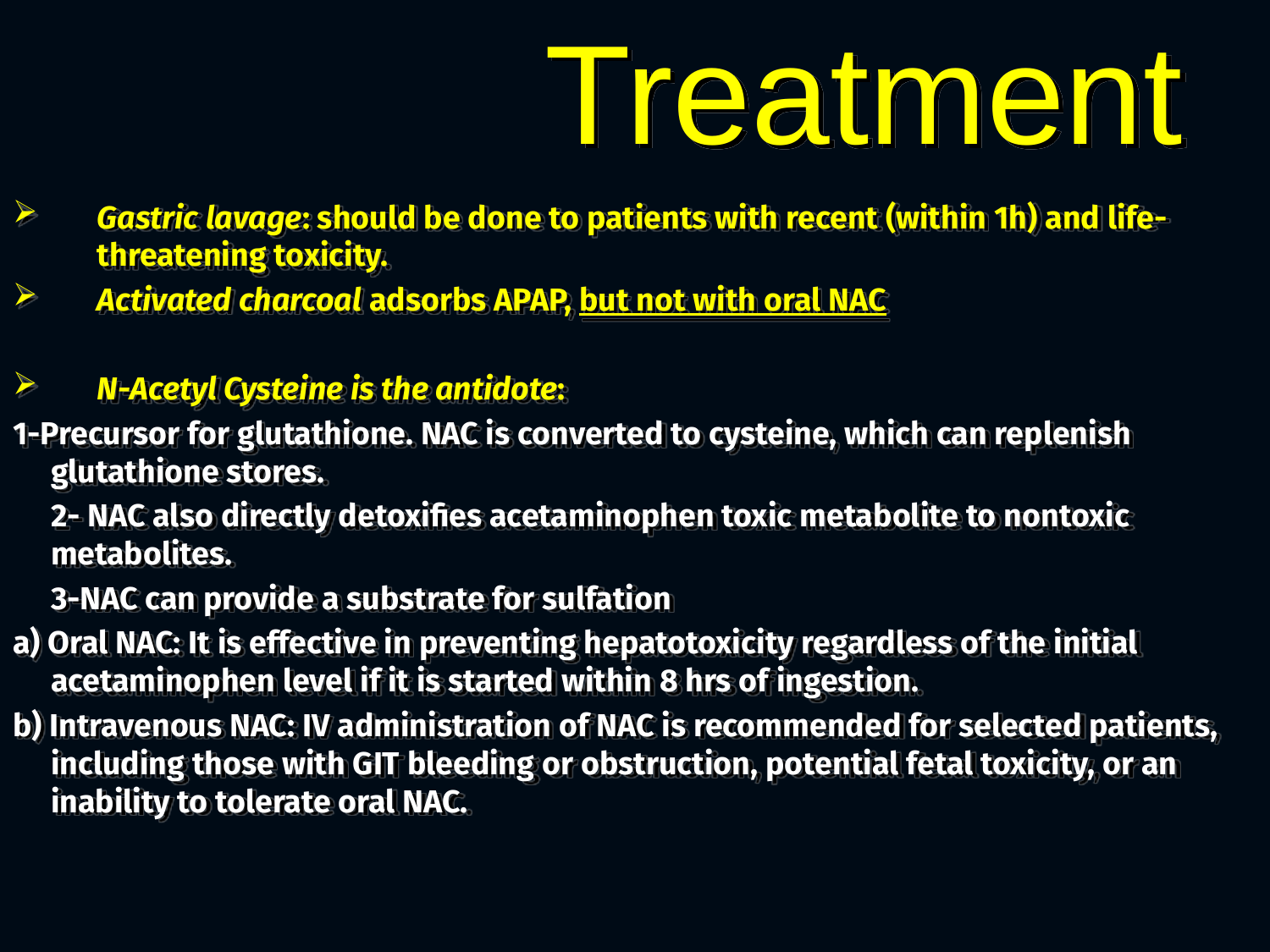

# Treatment
Gastric lavage: should be done to patients with recent (within 1h) and life-threatening toxicity.
Activated charcoal adsorbs APAP, but not with oral NAC

N-Acetyl Cysteine is the antidote:
1-Precursor for glutathione. NAC is converted to cysteine, which can replenish glutathione stores.
	2- NAC also directly detoxifies acetaminophen toxic metabolite to nontoxic metabolites.
	3-NAC can provide a substrate for sulfation
a) Oral NAC: It is effective in preventing hepatotoxicity regardless of the initial acetaminophen level if it is started within 8 hrs of ingestion.
b) Intravenous NAC: IV administration of NAC is recommended for selected patients, including those with GIT bleeding or obstruction, potential fetal toxicity, or an inability to tolerate oral NAC.